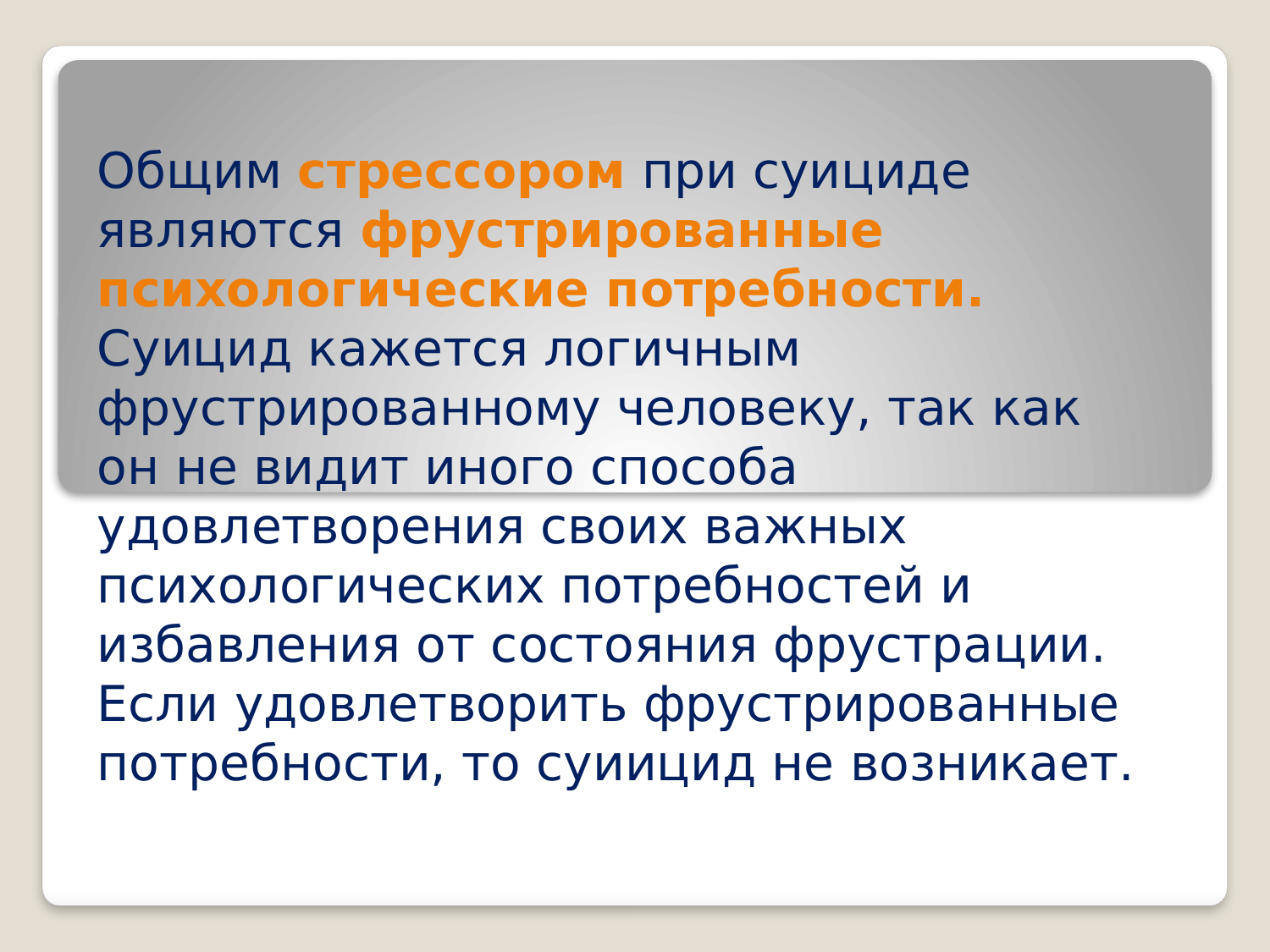

Общим стрессором при суициде являются фрустрированные психологические потребности. Суицид кажется логичным фрустрированному человеку, так как он не видит иного способа удовлетворения своих важных психологических потребностей и избавления от состояния фрустрации. Если удовлетворить фрустрированные потребности, то суиицид не возникает.